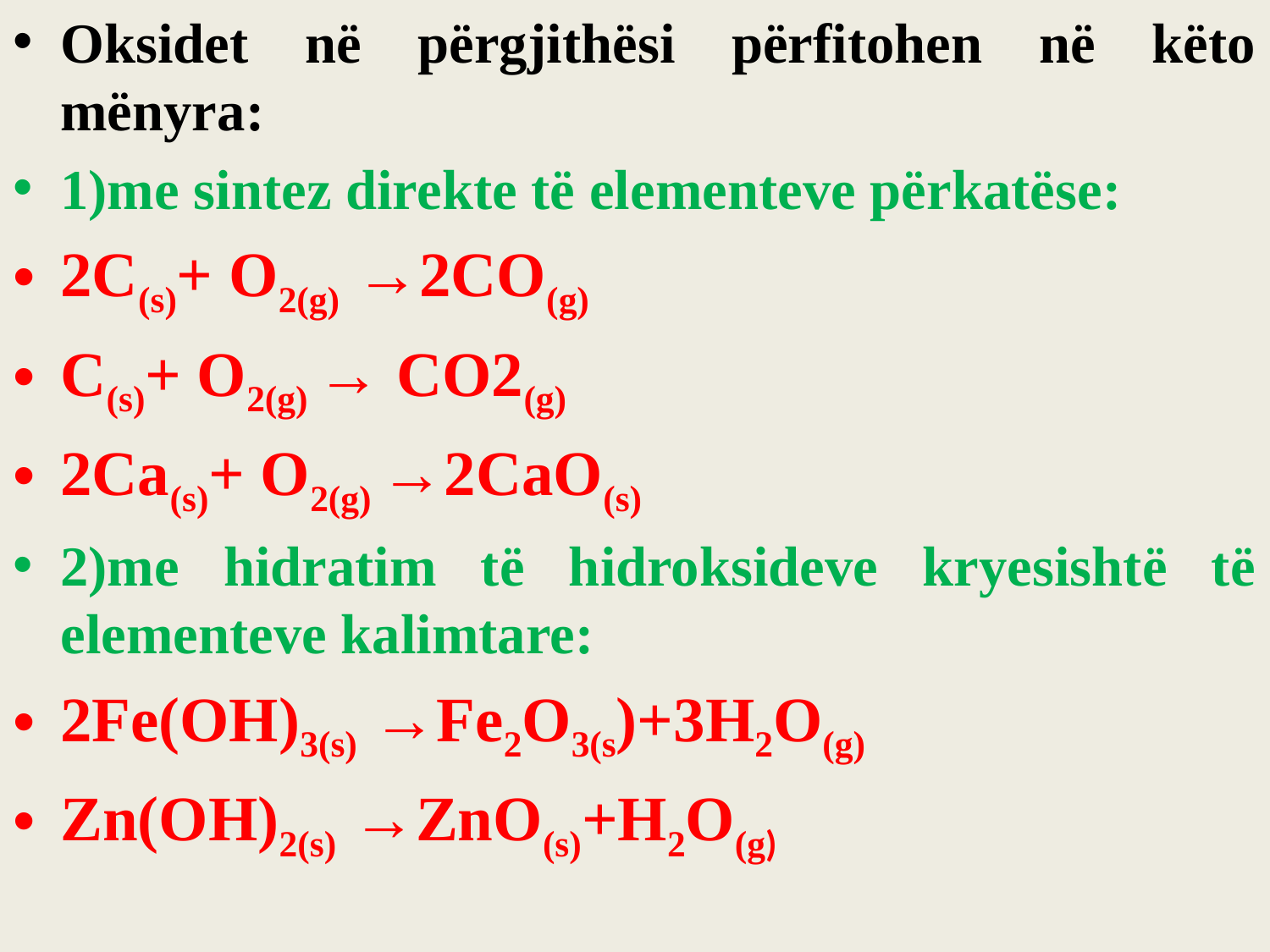

Oksidet në përgjithësi përfitohen në këto mënyra:
1)me sintez direkte të elementeve përkatëse:
2C(s)+ O2(g) →2CO(g)
C(s)+ O2(g) → CO2(g)
2Ca(s)+ O2(g) →2CaO(s)
2)me hidratim të hidroksideve kryesishtë të elementeve kalimtare:
2Fe(OH)3(s) →Fe2O3(s)+3H2O(g)
Zn(OH)2(s) →ZnO(s)+H2O(g)